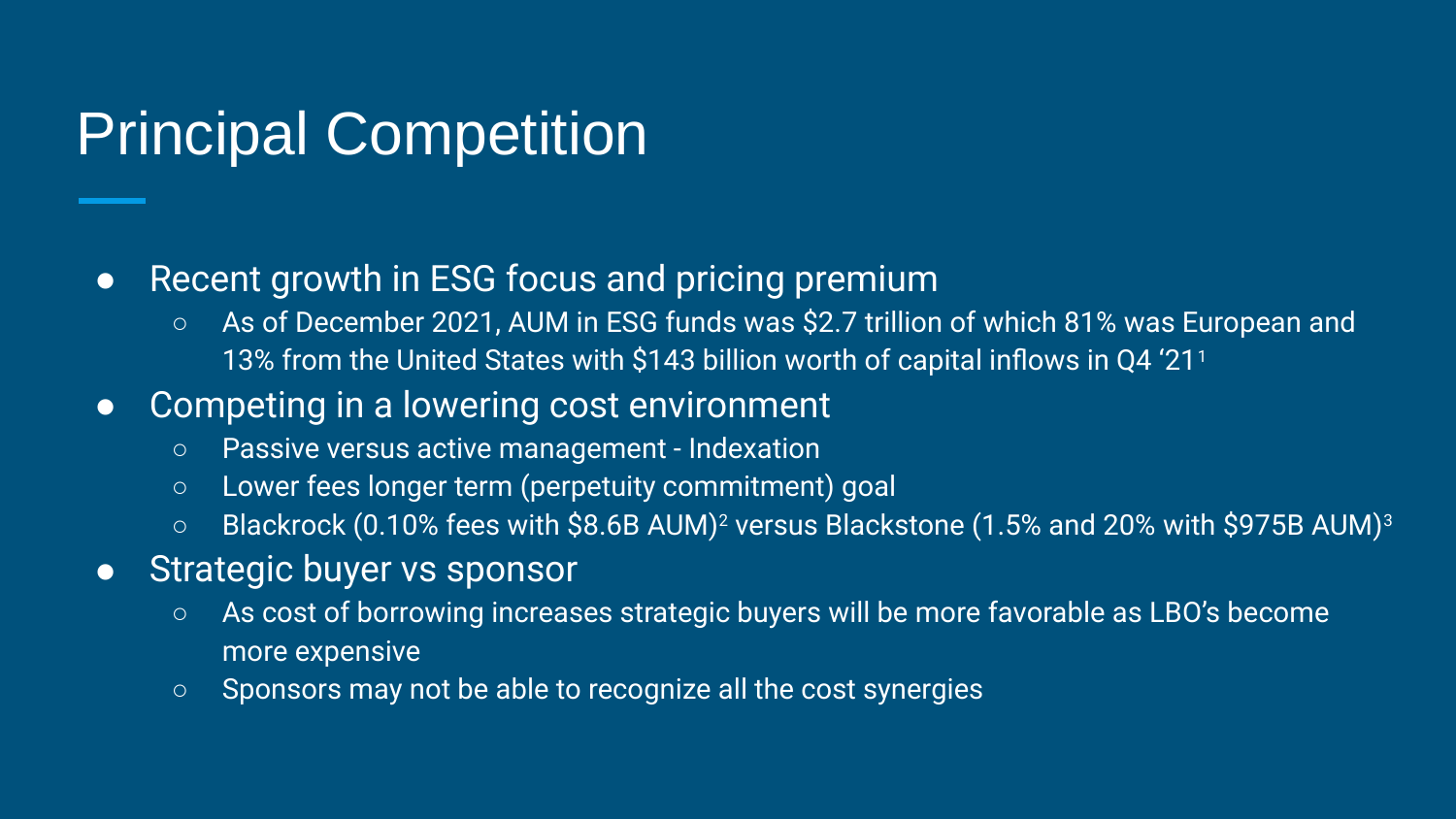

# Principal Competition
Recent growth in ESG focus and pricing premium
As of December 2021, AUM in ESG funds was $2.7 trillion of which 81% was European and 13% from the United States with $143 billion worth of capital inflows in Q4 ‘211
Competing in a lowering cost environment
Passive versus active management - Indexation
Lower fees longer term (perpetuity commitment) goal
Blackrock (0.10% fees with $8.6B AUM)2 versus Blackstone (1.5% and 20% with $975B AUM)3
Strategic buyer vs sponsor
As cost of borrowing increases strategic buyers will be more favorable as LBO’s become more expensive
Sponsors may not be able to recognize all the cost synergies